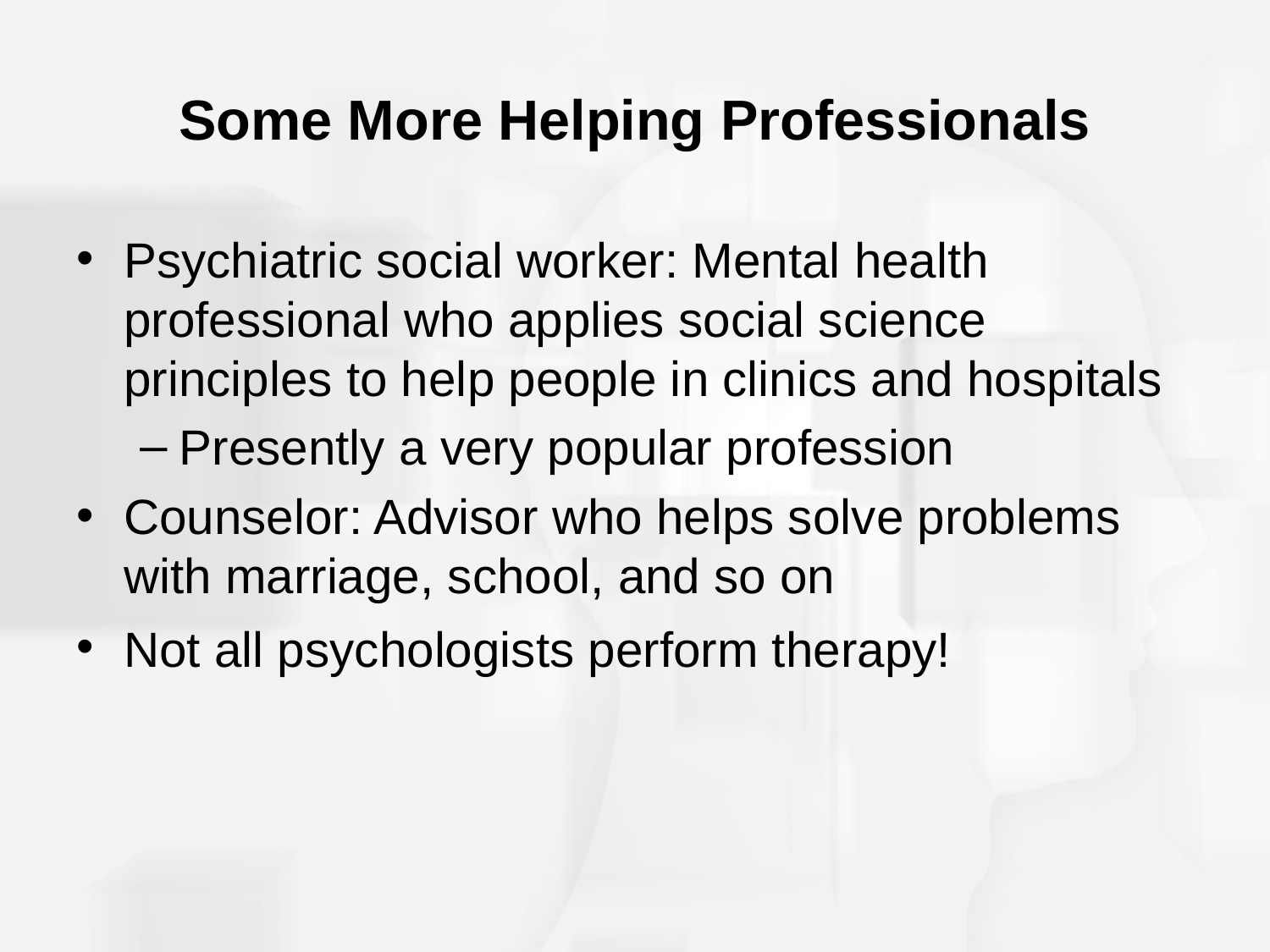

# Some More Helping Professionals
Psychiatric social worker: Mental health professional who applies social science principles to help people in clinics and hospitals
Presently a very popular profession
Counselor: Advisor who helps solve problems with marriage, school, and so on
Not all psychologists perform therapy!